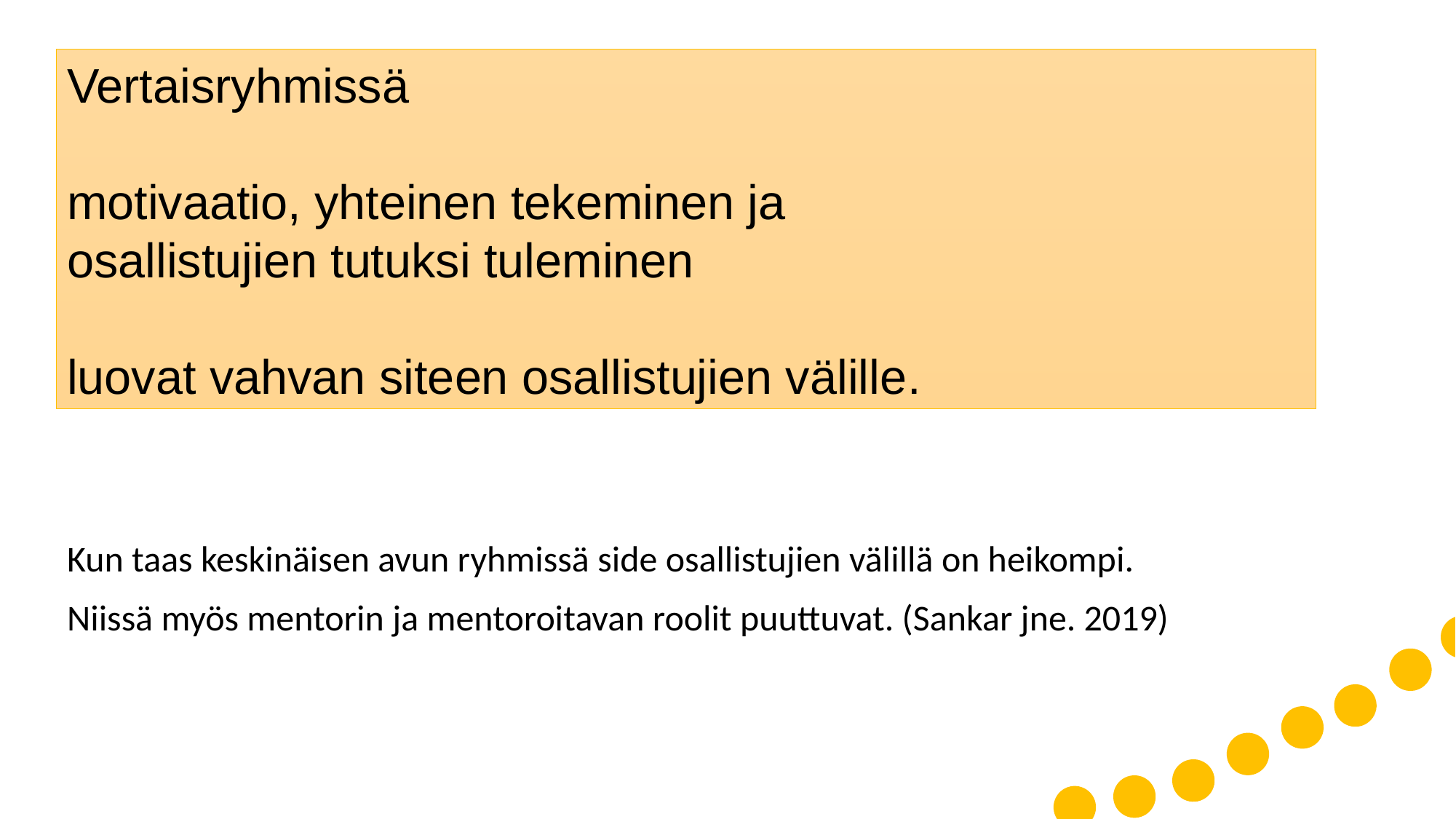

Vertaisryhmissä

motivaatio, yhteinen tekeminen ja
osallistujien tutuksi tuleminen

luovat vahvan siteen osallistujien välille. ​

Kun taas keskinäisen avun ryhmissä side osallistujien välillä on heikompi.
Niissä myös mentorin ja mentoroitavan roolit puuttuvat. (Sankar jne. 2019)